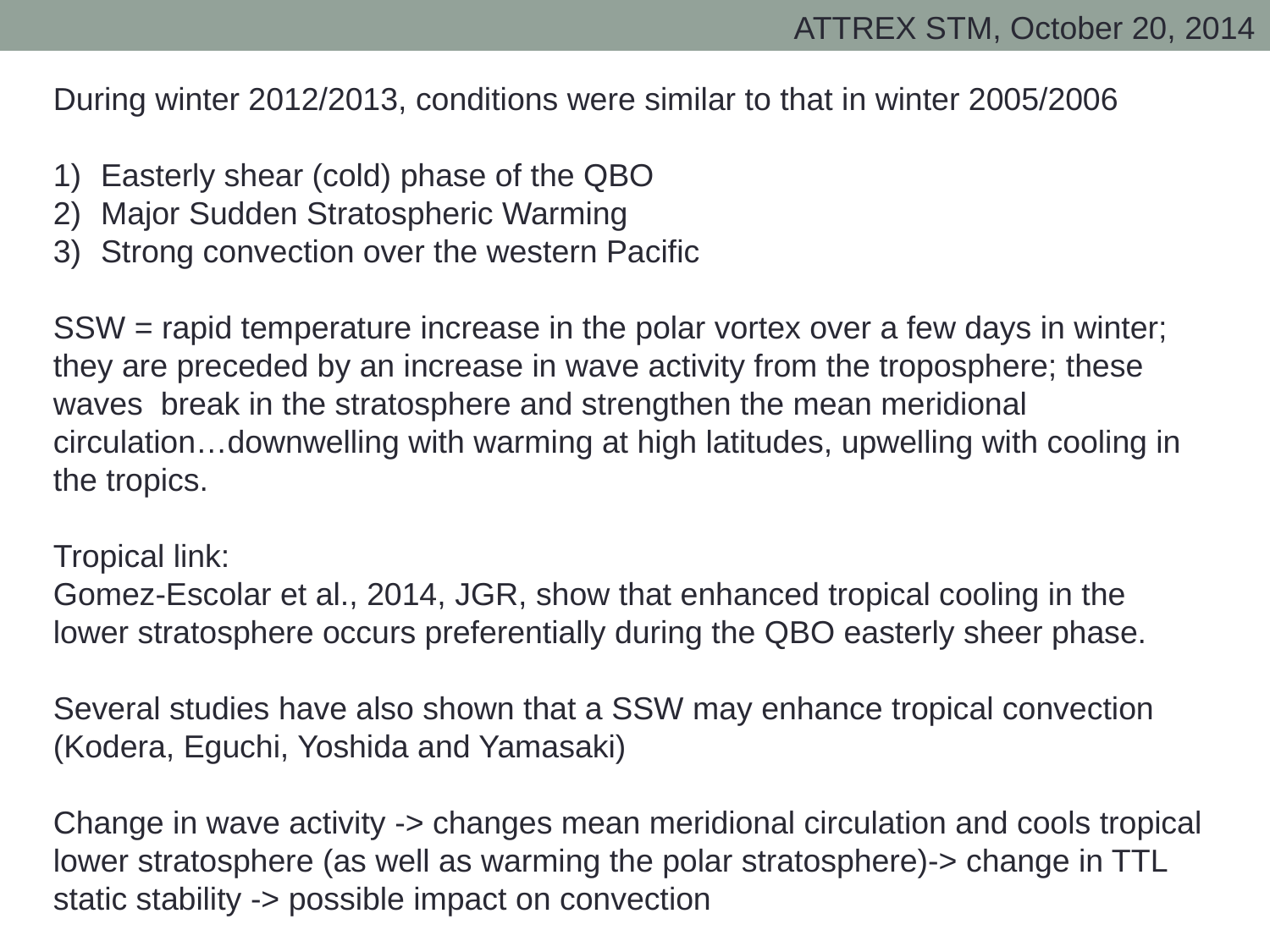

ATTREX STM, October 20, 2014
During winter 2012/2013, conditions were similar to that in winter 2005/2006

Easterly shear (cold) phase of the QBO
Major Sudden Stratospheric Warming
Strong convection over the western Pacific

SSW = rapid temperature increase in the polar vortex over a few days in winter; they are preceded by an increase in wave activity from the troposphere; these waves  break in the stratosphere and strengthen the mean meridional circulation…downwelling with warming at high latitudes, upwelling with cooling in the tropics.

Tropical link:
Gomez-Escolar et al., 2014, JGR, show that enhanced tropical cooling in the lower stratosphere occurs preferentially during the QBO easterly sheer phase.

Several studies have also shown that a SSW may enhance tropical convection
(Kodera, Eguchi, Yoshida and Yamasaki)

Change in wave activity -> changes mean meridional circulation and cools tropical lower stratosphere (as well as warming the polar stratosphere)-> change in TTL static stability -> possible impact on convection